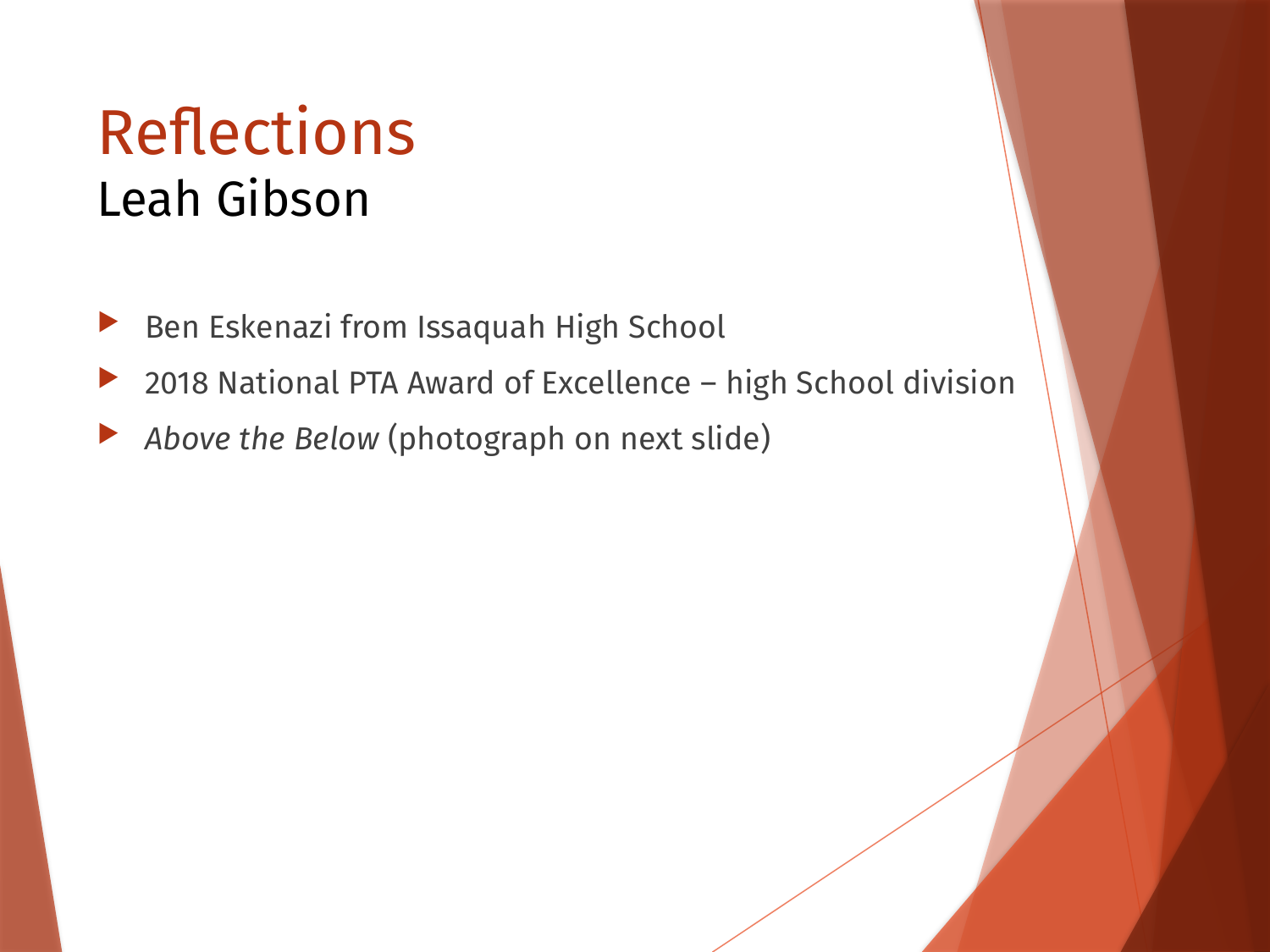

# Reflections Leah Gibson
Ben Eskenazi from Issaquah High School
2018 National PTA Award of Excellence – high School division
Above the Below (photograph on next slide)